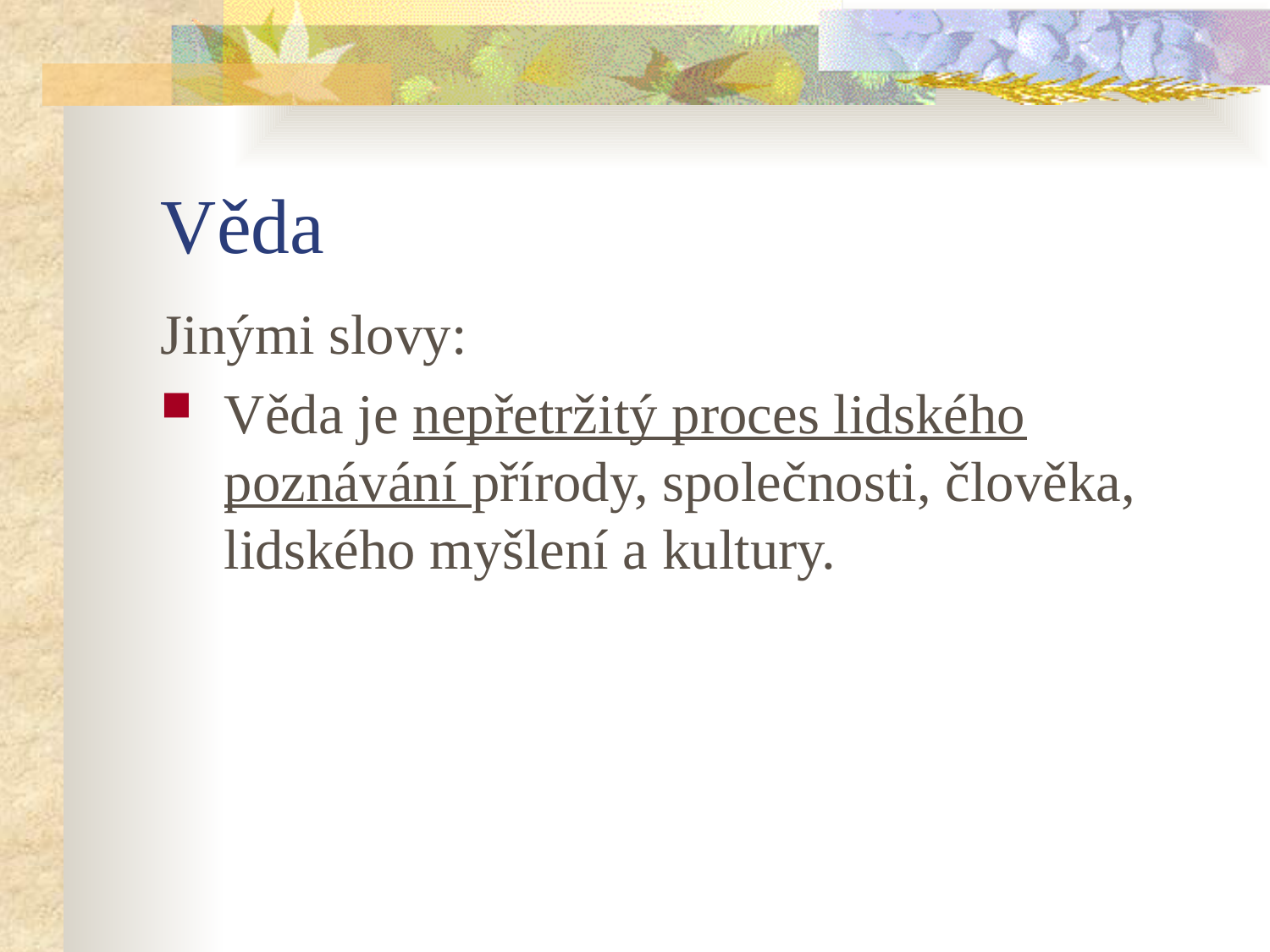

# Věda
Jinými slovy:
Věda je nepřetržitý proces lidského poznávání přírody, společnosti, člověka, lidského myšlení a kultury.